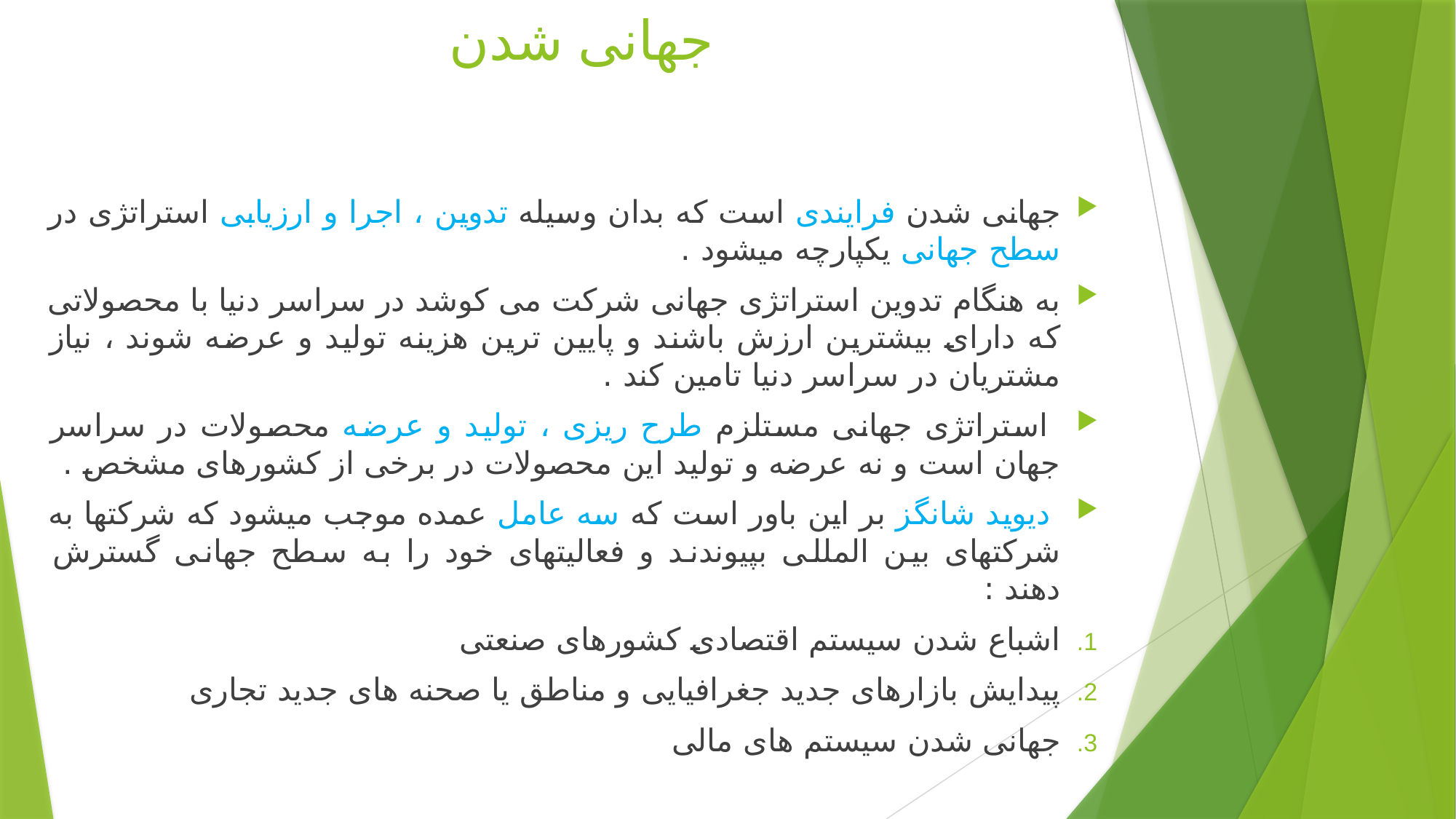

# جهانی شدن
جهانی شدن فرایندی است که بدان وسیله تدوین ، اجرا و ارزیابی استراتژی در سطح جهانی یکپارچه میشود .
به هنگام تدوین استراتژی جهانی شرکت می کوشد در سراسر دنیا با محصولاتی که دارای بیشترین ارزش باشند و پایین ترین هزینه تولید و عرضه شوند ، نیاز مشتریان در سراسر دنیا تامین کند .
 استراتژی جهانی مستلزم طرح ریزی ، تولید و عرضه محصولات در سراسر جهان است و نه عرضه و تولید این محصولات در برخی از کشورهای مشخص .
 دیوید شانگز بر این باور است که سه عامل عمده موجب میشود که شرکتها به شرکتهای بین المللی بپیوندند و فعالیتهای خود را به سطح جهانی گسترش دهند :
اشباع شدن سیستم اقتصادی کشورهای صنعتی
پیدایش بازارهای جدید جغرافیایی و مناطق یا صحنه های جدید تجاری
جهانی شدن سیستم های مالی